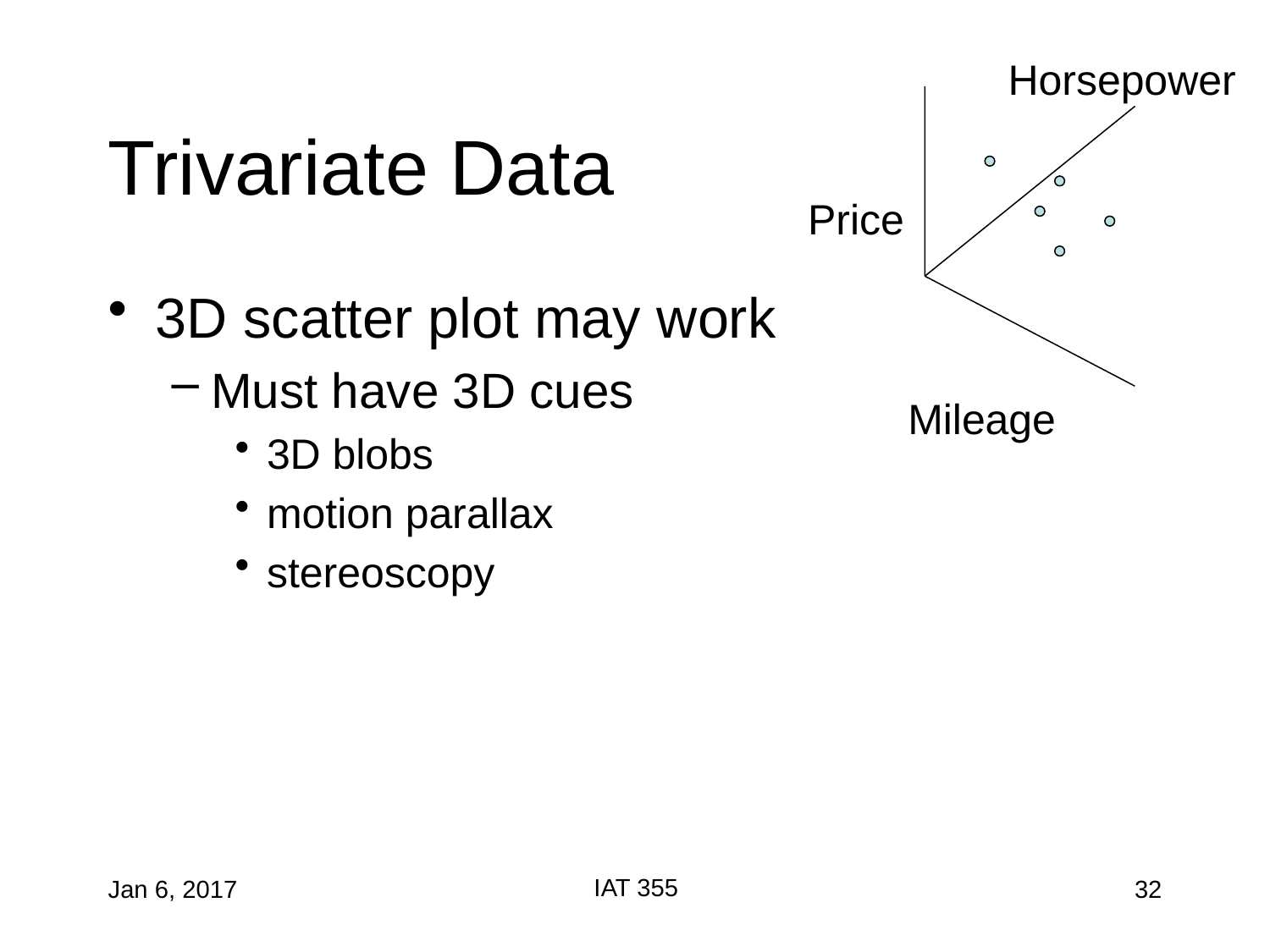

Horsepower
# Trivariate Data

Price

3D scatter plot may work
Must have 3D cues
3D blobs
motion parallax
stereoscopy

Mileage
IAT 355
Jan 6, 2017
32